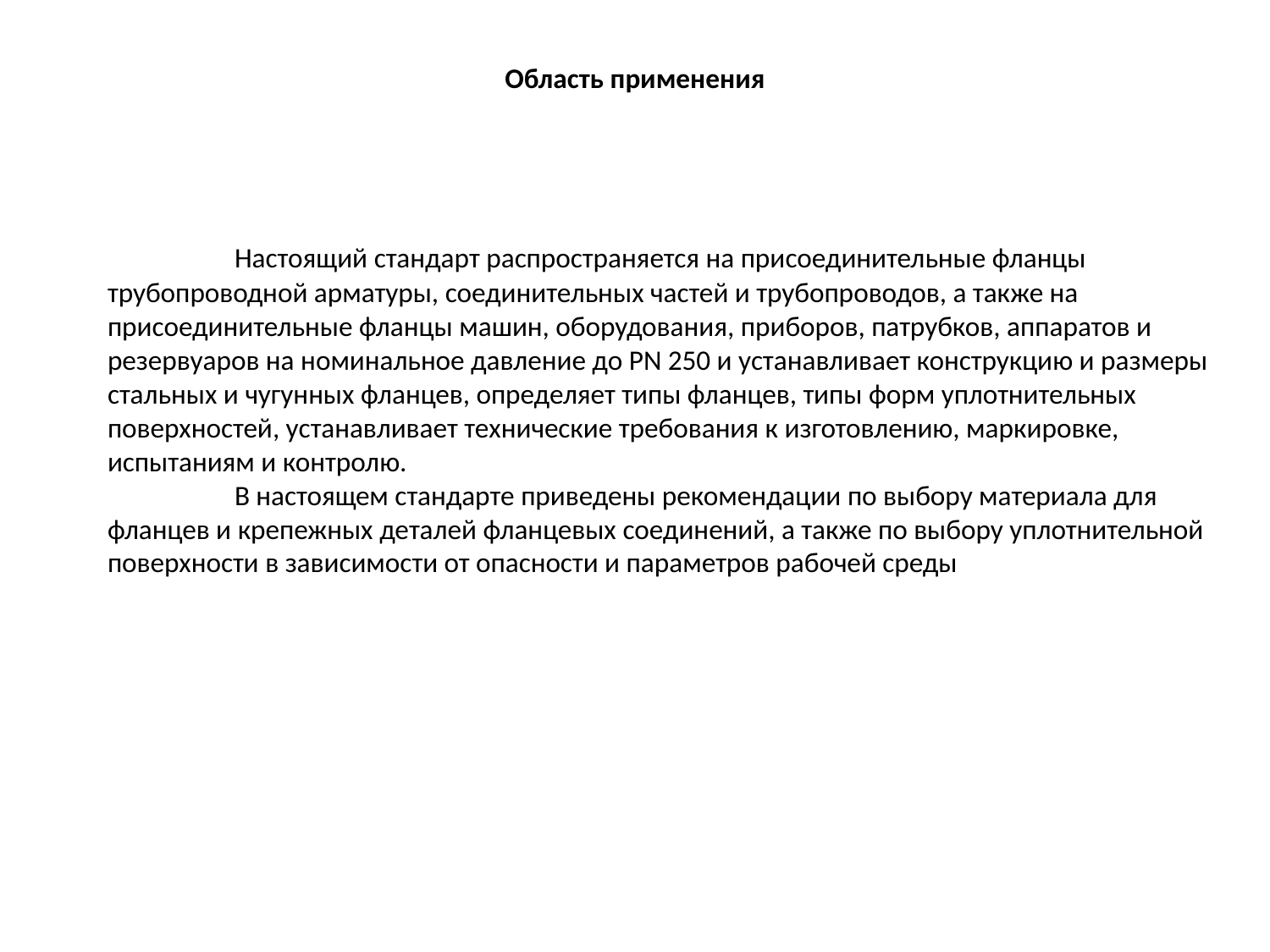

# Область применения
	Настоящий стандарт распространяется на присоединительные фланцы трубопроводной арматуры, соединительных частей и трубопроводов, а также на присоединительные фланцы машин, оборудования, приборов, патрубков, аппаратов и резервуаров на номинальное давление до PN 250 и устанавливает конструкцию и размеры стальных и чугунных фланцев, определяет типы фланцев, типы форм уплотнительных поверхностей, устанавливает технические требования к изготовлению, маркировке, испытаниям и контролю.
	В настоящем стандарте приведены рекомендации по выбору материала для фланцев и крепежных деталей фланцевых соединений, а также по выбору уплотнительной поверхности в зависимости от опасности и параметров рабочей среды